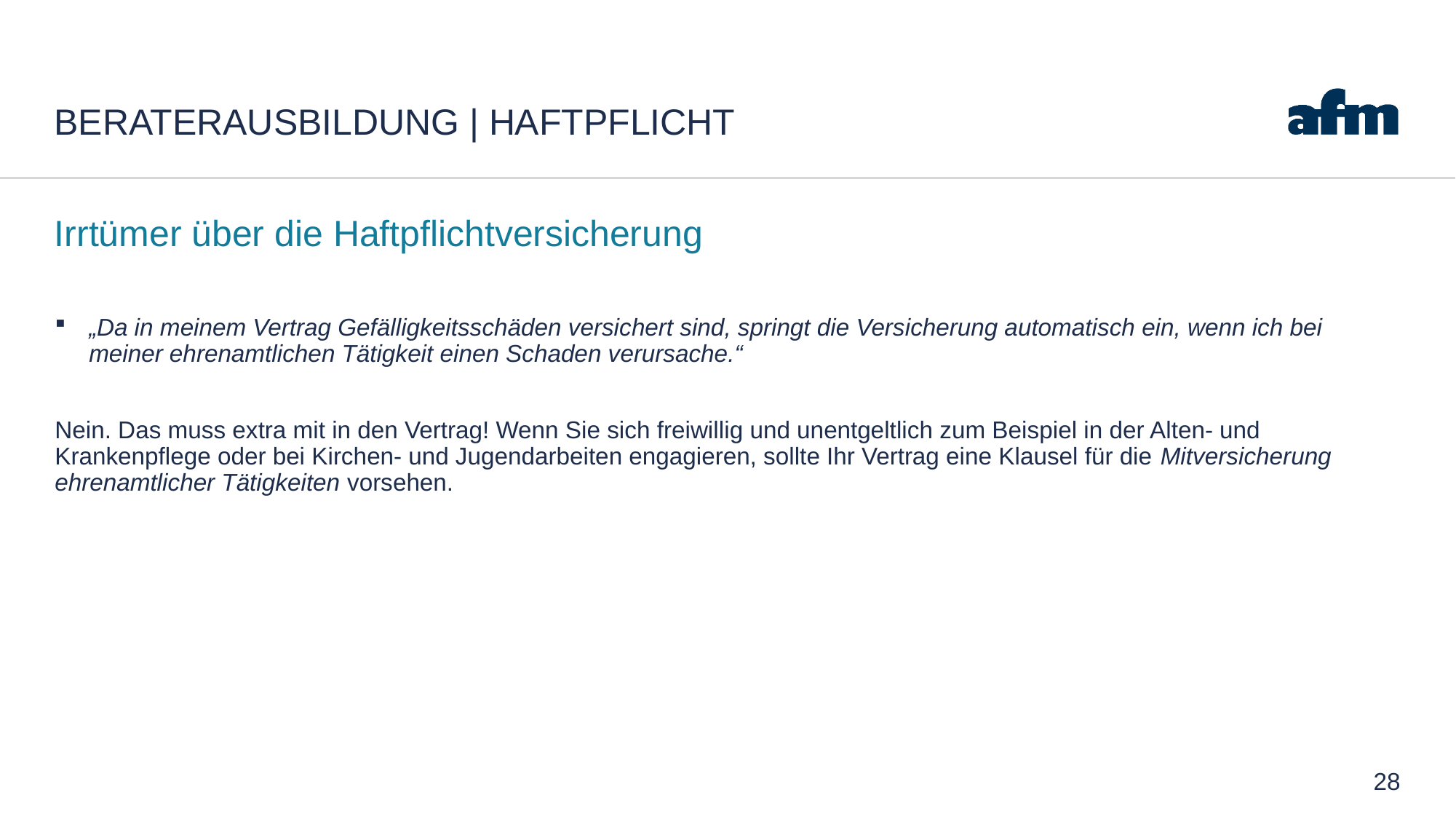

# Beraterausbildung | Haftpflicht
Irrtümer über die Haftpflichtversicherung

„Da in meinem Vertrag Gefälligkeitsschäden versichert sind, springt die Versicherung automatisch ein, wenn ich bei meiner ehrenamtlichen Tätigkeit einen Schaden verursache.“

Nein. Das muss extra mit in den Vertrag! Wenn Sie sich freiwillig und unentgeltlich zum Beispiel in der Alten- und Krankenpflege oder bei Kirchen- und Jugendarbeiten engagieren, sollte Ihr Vertrag eine Klausel für die Mitversicherung ehrenamtlicher Tätigkeiten vorsehen.
28